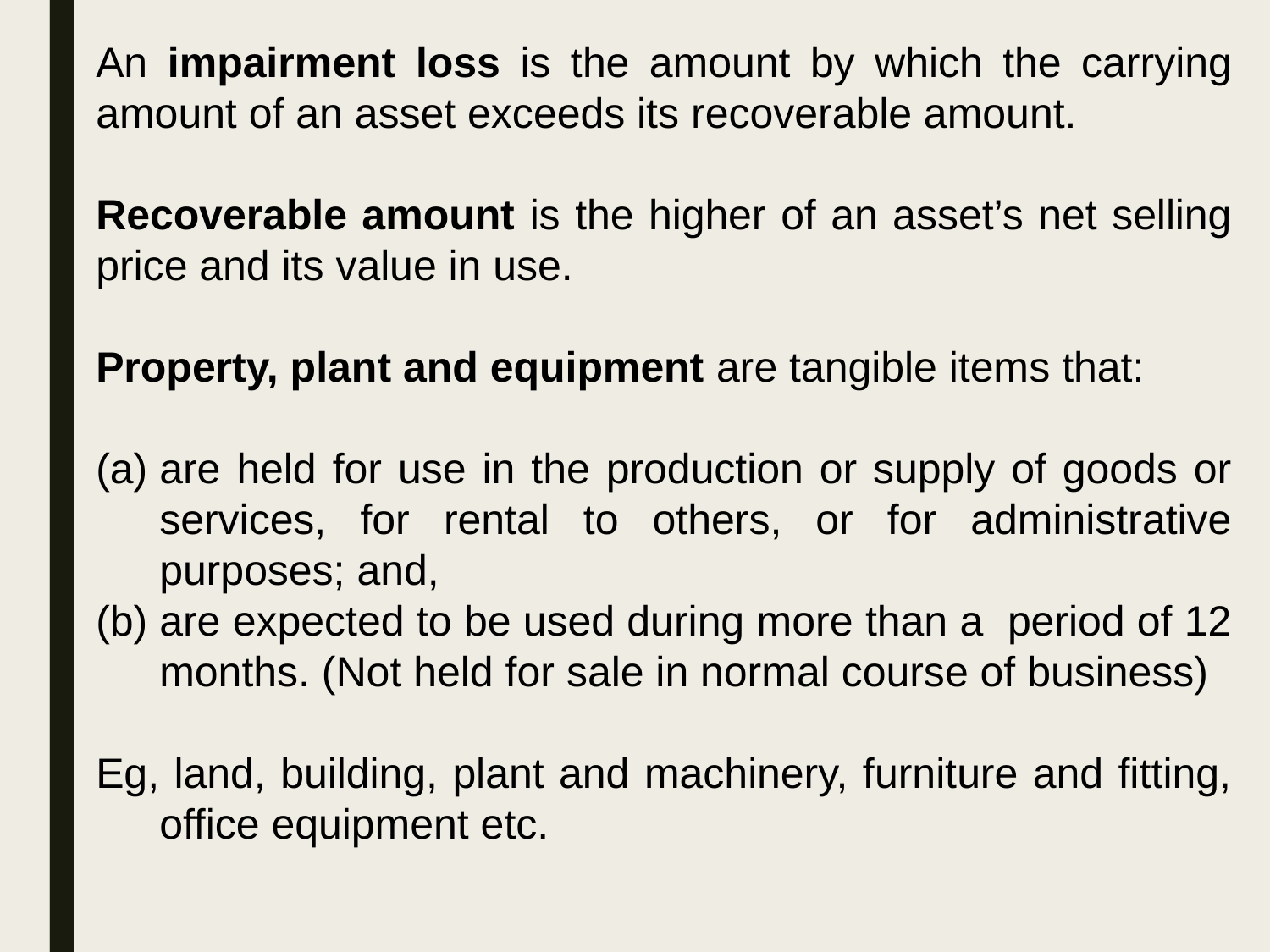

An impairment loss is the amount by which the carrying amount of an asset exceeds its recoverable amount.

Recoverable amount is the higher of an asset’s net selling price and its value in use.

Property, plant and equipment are tangible items that:

are held for use in the production or supply of goods or services, for rental to others, or for administrative purposes; and,
are expected to be used during more than a  period of 12 months. (Not held for sale in normal course of business)

Eg, land, building, plant and machinery, furniture and fitting, office equipment etc.